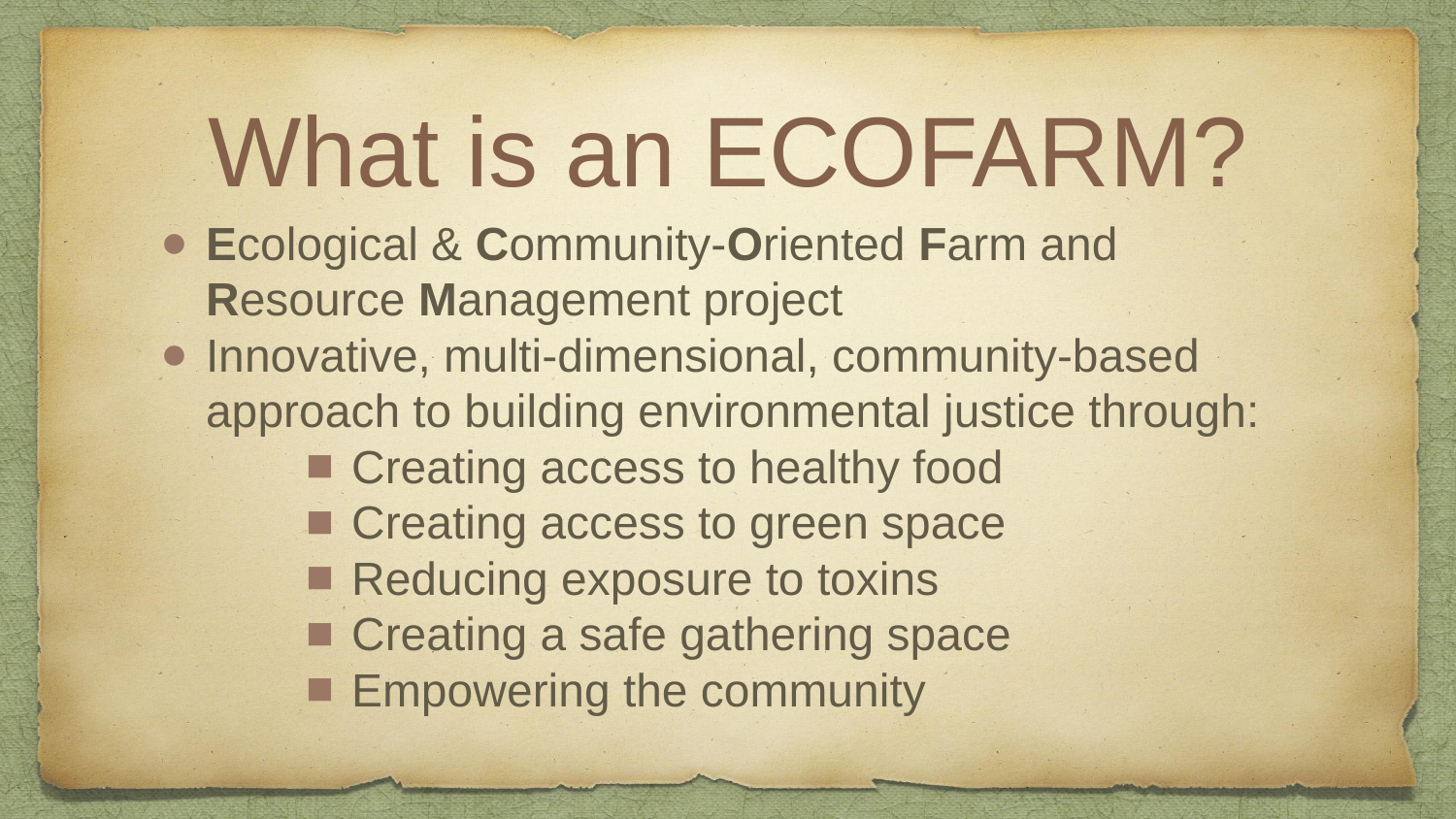

# What is an ECOFARM?
Ecological & Community-Oriented Farm and Resource Management project
Innovative, multi-dimensional, community-based approach to building environmental justice through:
Creating access to healthy food
Creating access to green space
Reducing exposure to toxins
Creating a safe gathering space
Empowering the community